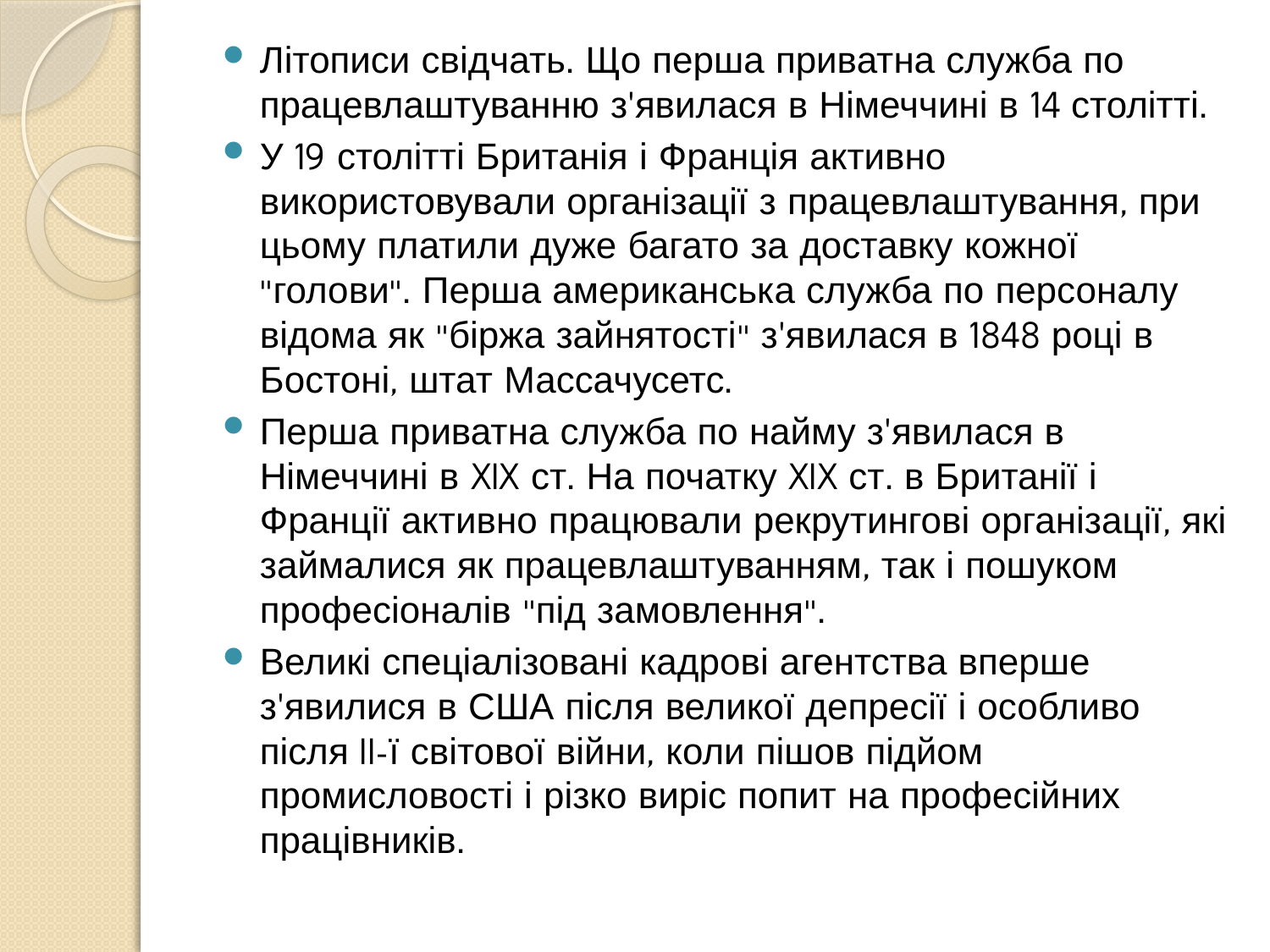

Літописи свідчать. Що перша приватна служба по працевлаштуванню з'явилася в Німеччині в 14 столітті.
У 19 столітті Британія і Франція активно використовували організації з працевлаштування, при цьому платили дуже багато за доставку кожної "голови". Перша американська служба по персоналу відома як "біржа зайнятості" з'явилася в 1848 році в Бостоні, штат Массачусетс.
Перша приватна служба по найму з'явилася в Німеччині в XIX ст. На початку XIX ст. в Британії і Франції активно працювали рекрутингові організації, які займалися як працевлаштуванням, так і пошуком професіоналів "під замовлення".
Великі спеціалізовані кадрові агентства вперше з'явилися в США після великої депресії і особливо після II-ї світової війни, коли пішов підйом промисловості і різко виріс попит на професійних працівників.